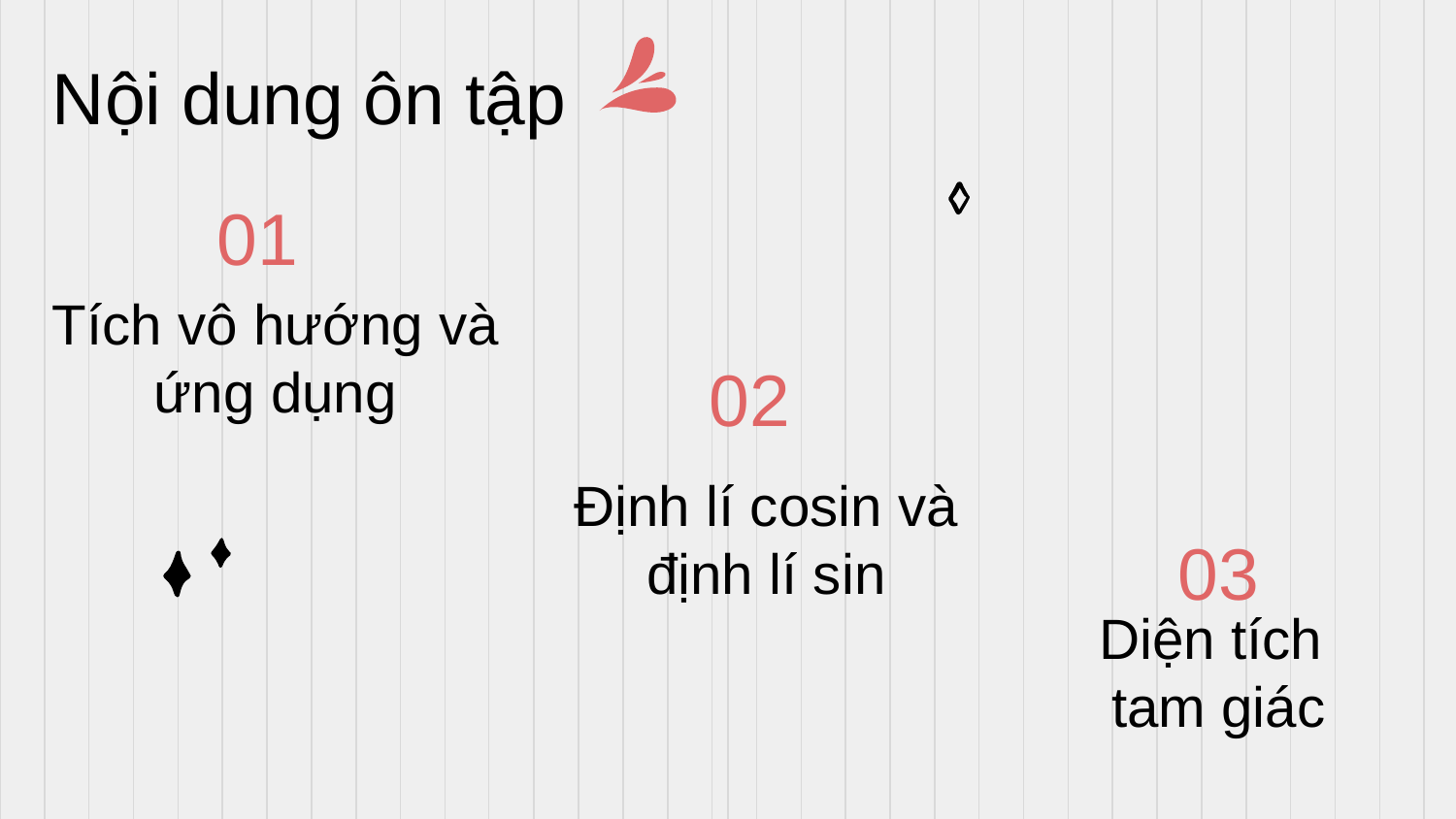

# Nội dung ôn tập

01
Tích vô hướng và ứng dụng
02
Định lí cosin và định lí sin

03

Diện tích
tam giác